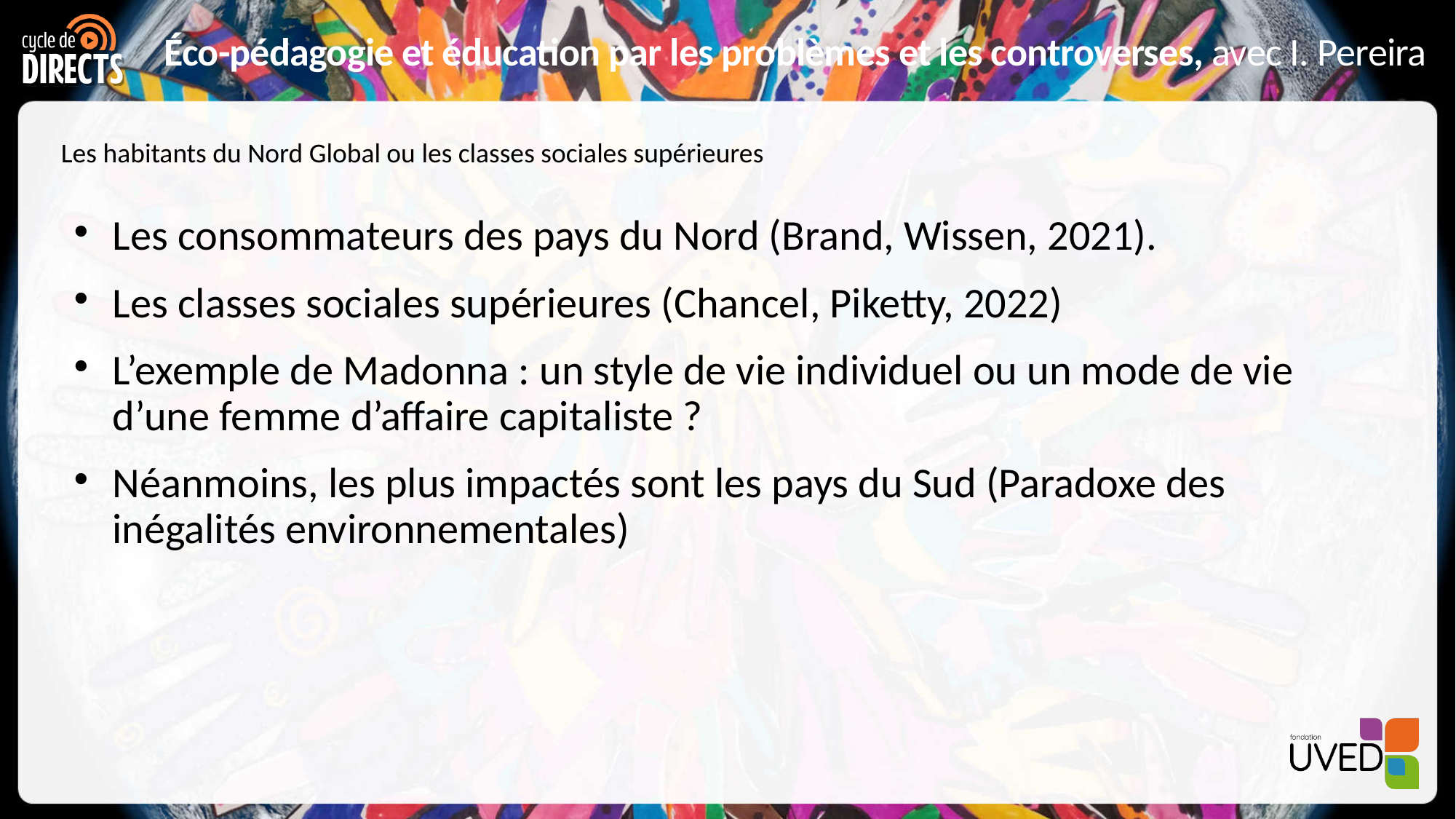

# Les habitants du Nord Global ou les classes sociales supérieures
Les consommateurs des pays du Nord (Brand, Wissen, 2021).
Les classes sociales supérieures (Chancel, Piketty, 2022)
L’exemple de Madonna : un style de vie individuel ou un mode de vie d’une femme d’affaire capitaliste ?
Néanmoins, les plus impactés sont les pays du Sud (Paradoxe des inégalités environnementales)